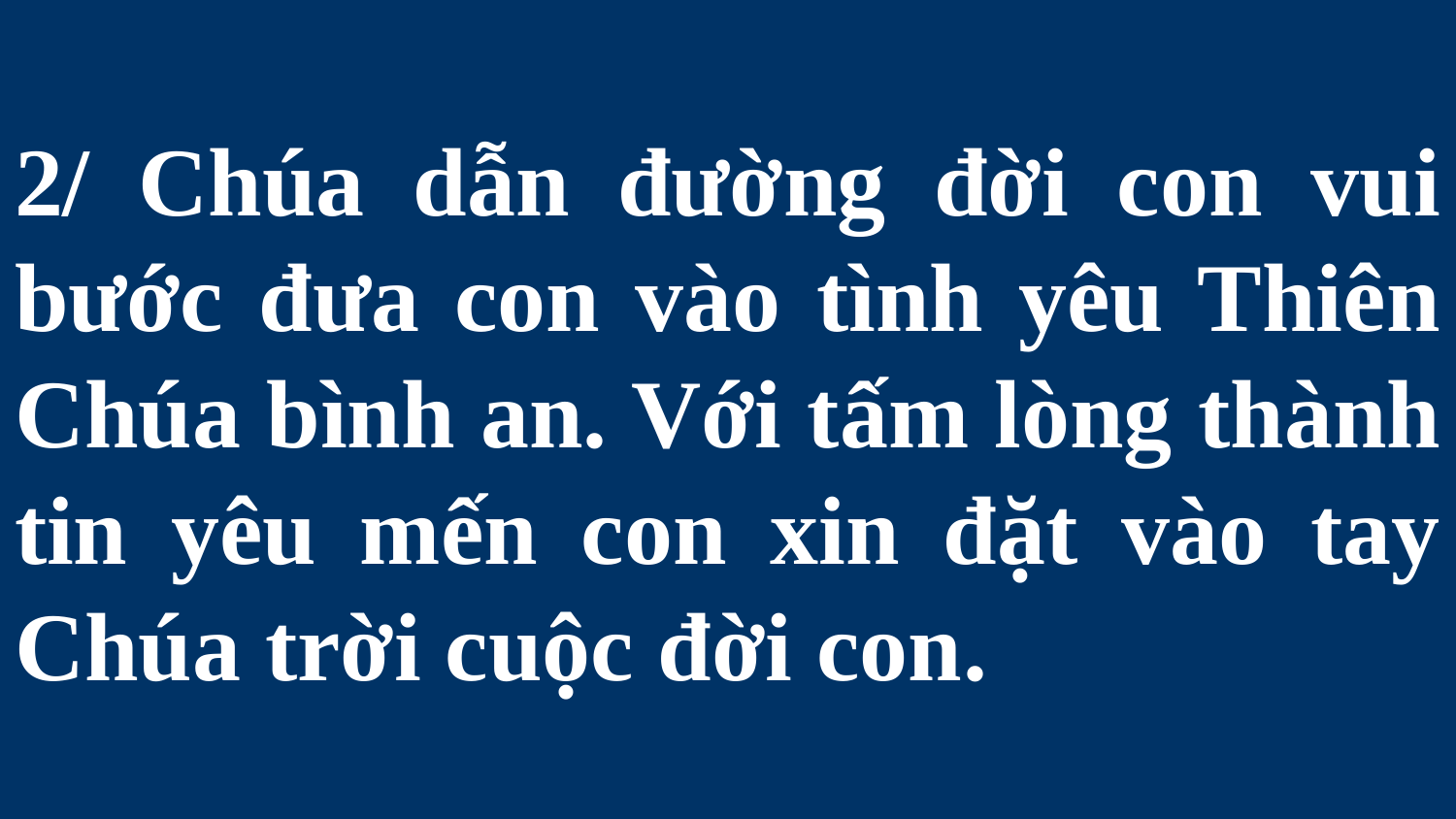

# 2/ Chúa dẫn đường đời con vui bước đưa con vào tình yêu Thiên Chúa bình an. Với tấm lòng thành tin yêu mến con xin đặt vào tay Chúa trời cuộc đời con.